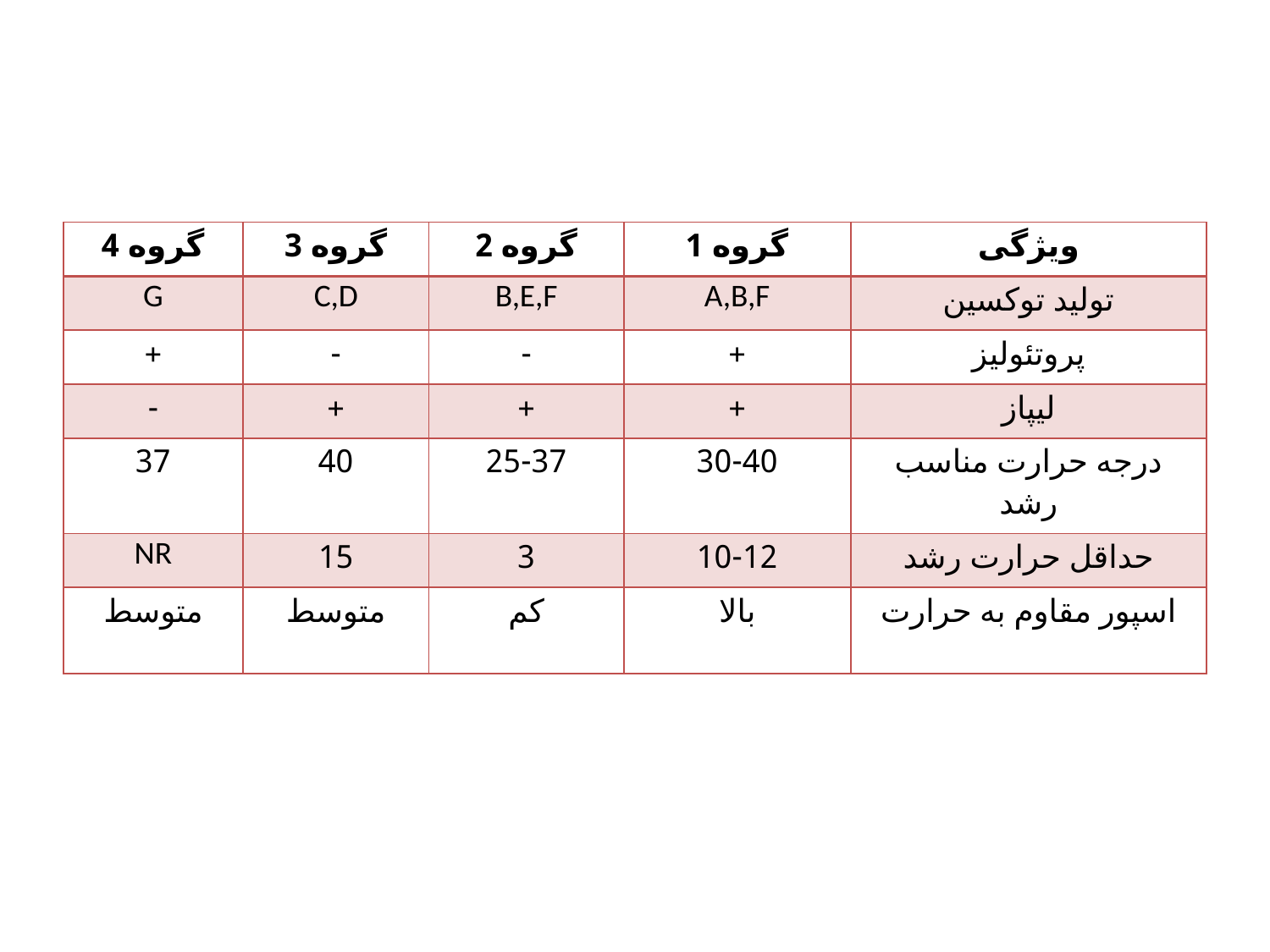

| گروه 4 | گروه 3 | گروه 2 | گروه 1 | ویژگی |
| --- | --- | --- | --- | --- |
| G | C,D | B,E,F | A,B,F | تولید توکسین |
| + | - | - | + | پروتئولیز |
| - | + | + | + | لیپاز |
| 37 | 40 | 25-37 | 30-40 | درجه حرارت مناسب رشد |
| NR | 15 | 3 | 10-12 | حداقل حرارت رشد |
| متوسط | متوسط | کم | بالا | اسپور مقاوم به حرارت |